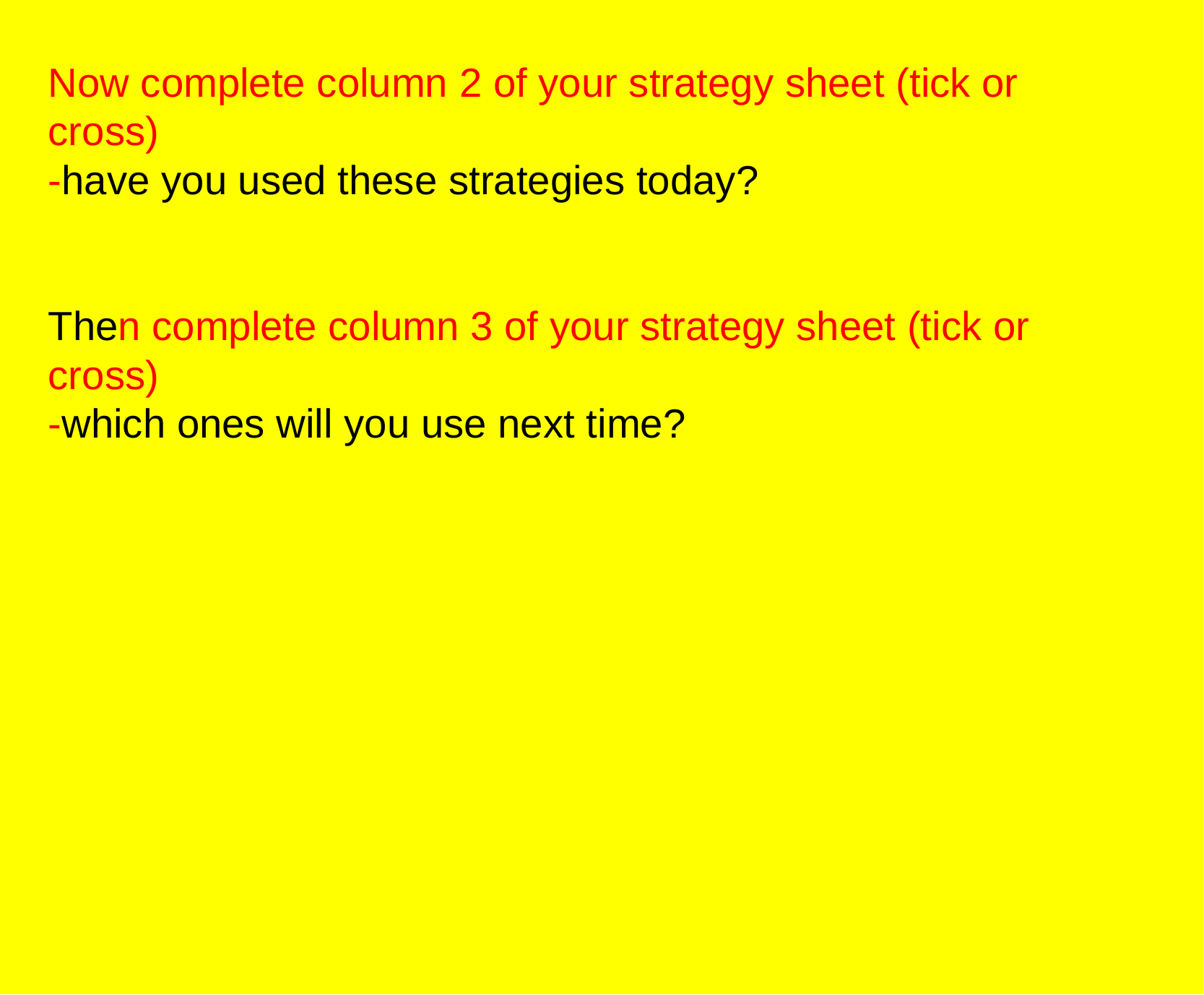

Now complete column 2 of your strategy  sheet (tick or cross)
-have you used these strategies today?

Then complete column 3 of your strategy  sheet (tick or cross)
-which ones will you use next time?